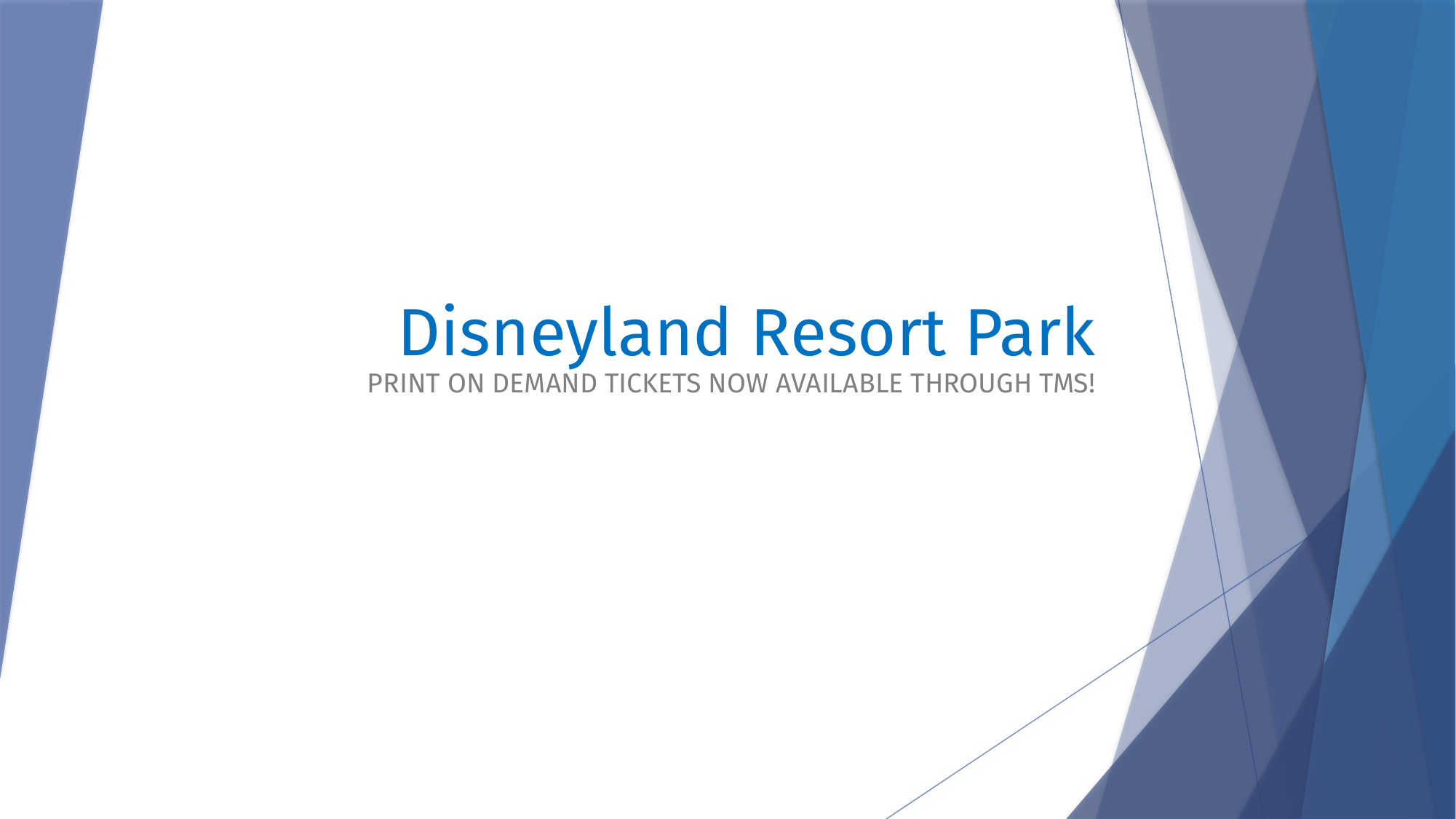

# Disneyland Resort Park
PRINT ON DEMAND TICKETS NOW AVAILABLE THROUGH TMS!